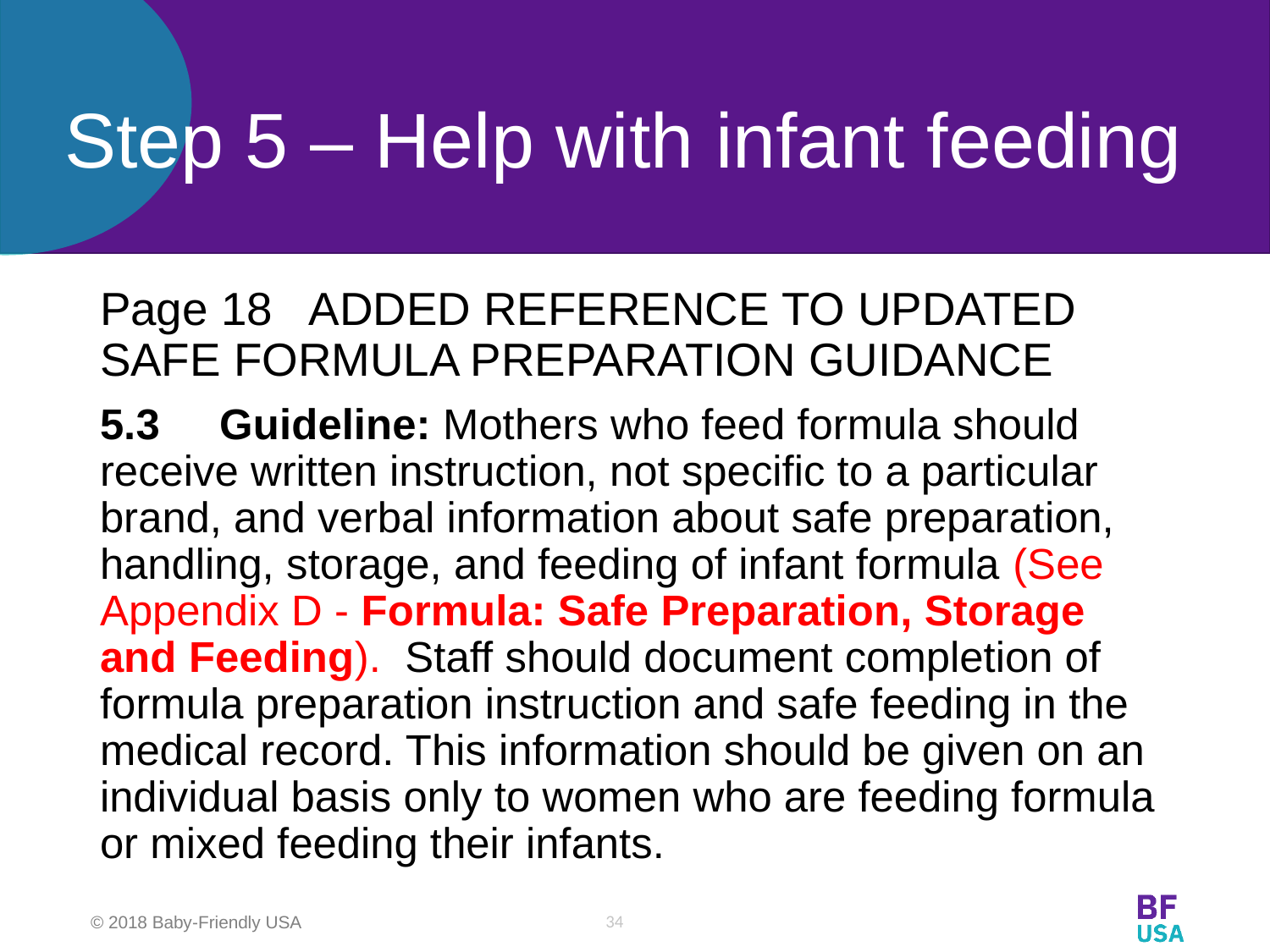

# Step 5 – Help with infant feeding
Page 18   ADDED REFERENCE TO UPDATED SAFE FORMULA PREPARATION GUIDANCE
5.3 	Guideline: Mothers who feed formula should receive written instruction, not specific to a particular brand, and verbal information about safe preparation, handling, storage, and feeding of infant formula (See Appendix D - Formula: Safe Preparation, Storage and Feeding).  Staff should document completion of formula preparation instruction and safe feeding in the medical record. This information should be given on an individual basis only to women who are feeding formula or mixed feeding their infants.

34